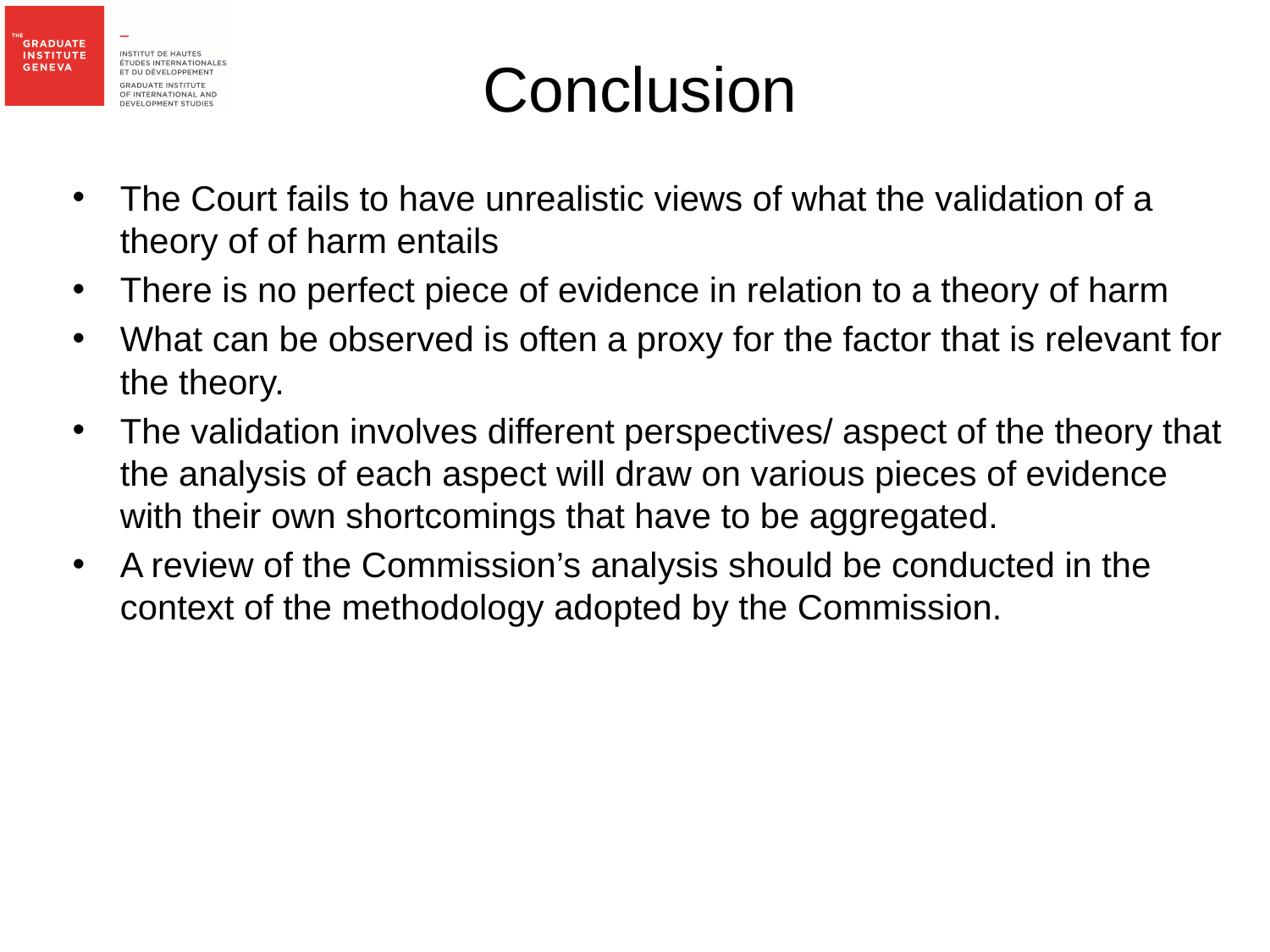

# Conclusion
The Court fails to have unrealistic views of what the validation of a theory of of harm entails
There is no perfect piece of evidence in relation to a theory of harm
What can be observed is often a proxy for the factor that is relevant for the theory.
The validation involves different perspectives/ aspect of the theory that the analysis of each aspect will draw on various pieces of evidence with their own shortcomings that have to be aggregated.
A review of the Commission’s analysis should be conducted in the context of the methodology adopted by the Commission.